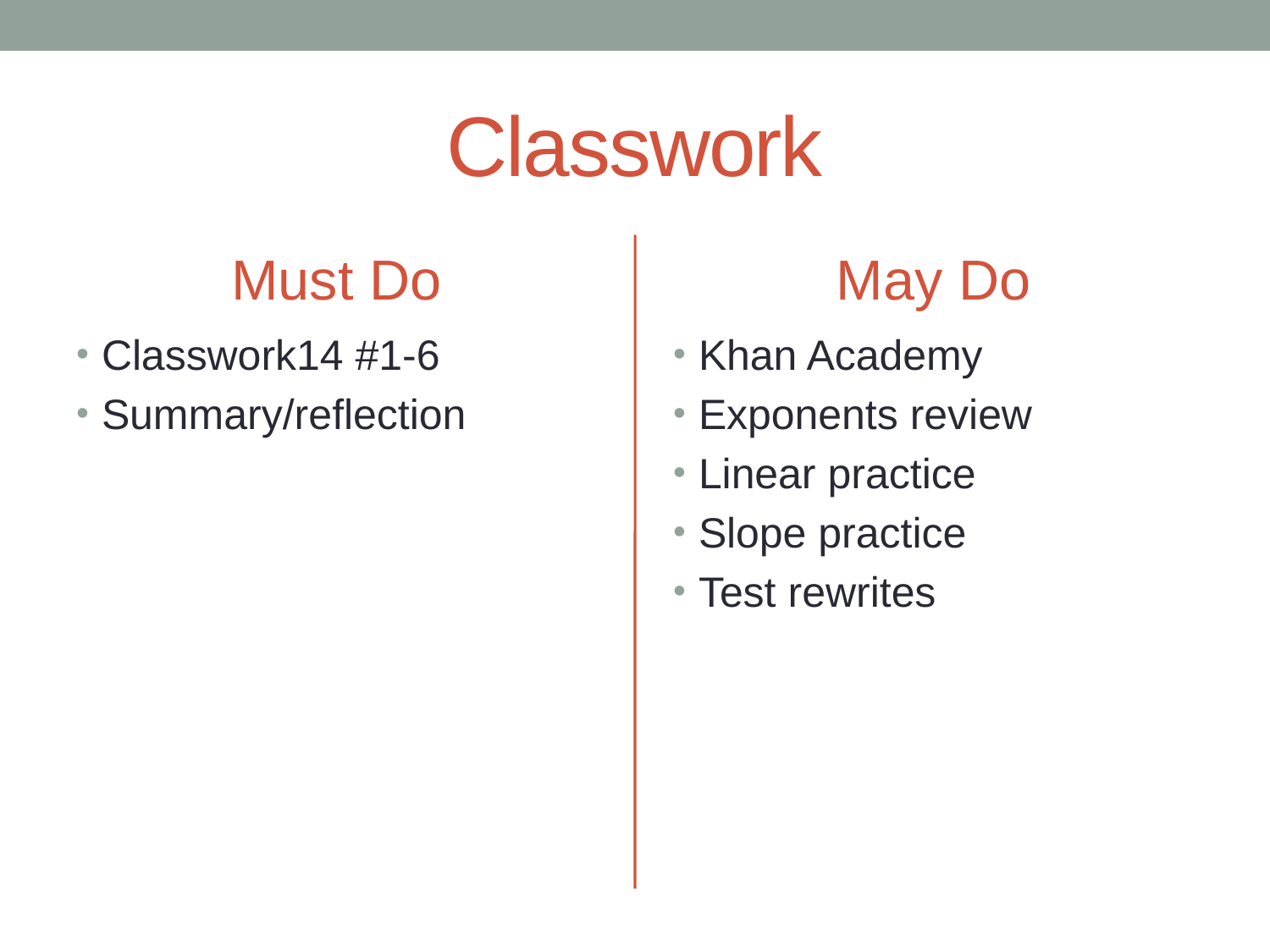

# Classwork
Must Do
May Do
Classwork14 #1-6
Summary/reflection

Khan Academy
Exponents review
Linear practice
Slope practice
Test rewrites